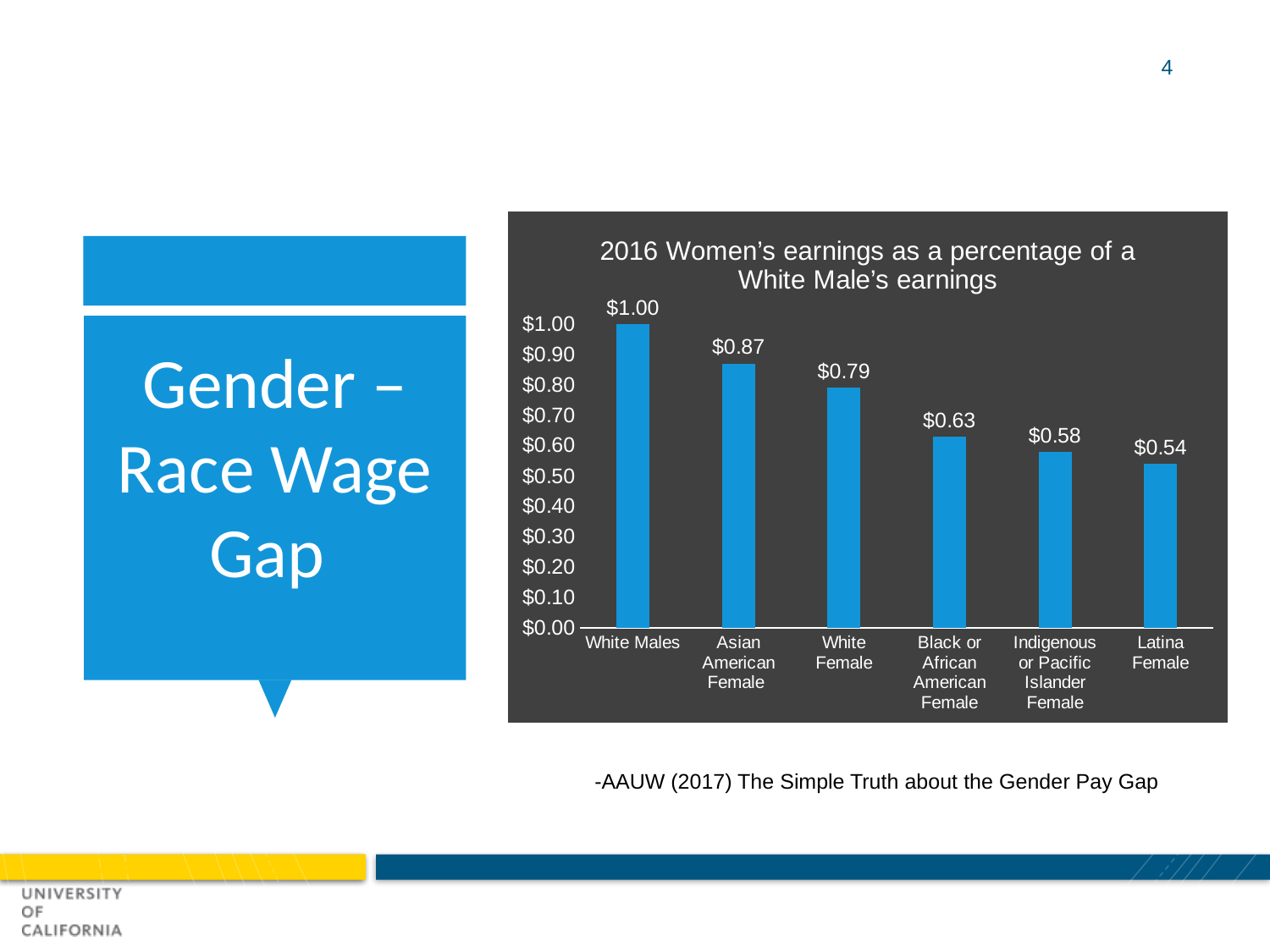

4

### Chart: 2016 Women’s earnings as a percentage of a White Male’s earnings

| Category | Series 1 |
|---|---|
| White Males | 1.0 |
| Asian American Female  | 0.87 |
| White Female | 0.79 |
| Black or African American Female | 0.63 |
| Indigenous or Pacific Islander Female | 0.58 |
| Latina Female | 0.54 |
# Gender – Race Wage Gap
-AAUW (2017) The Simple Truth about the Gender Pay Gap